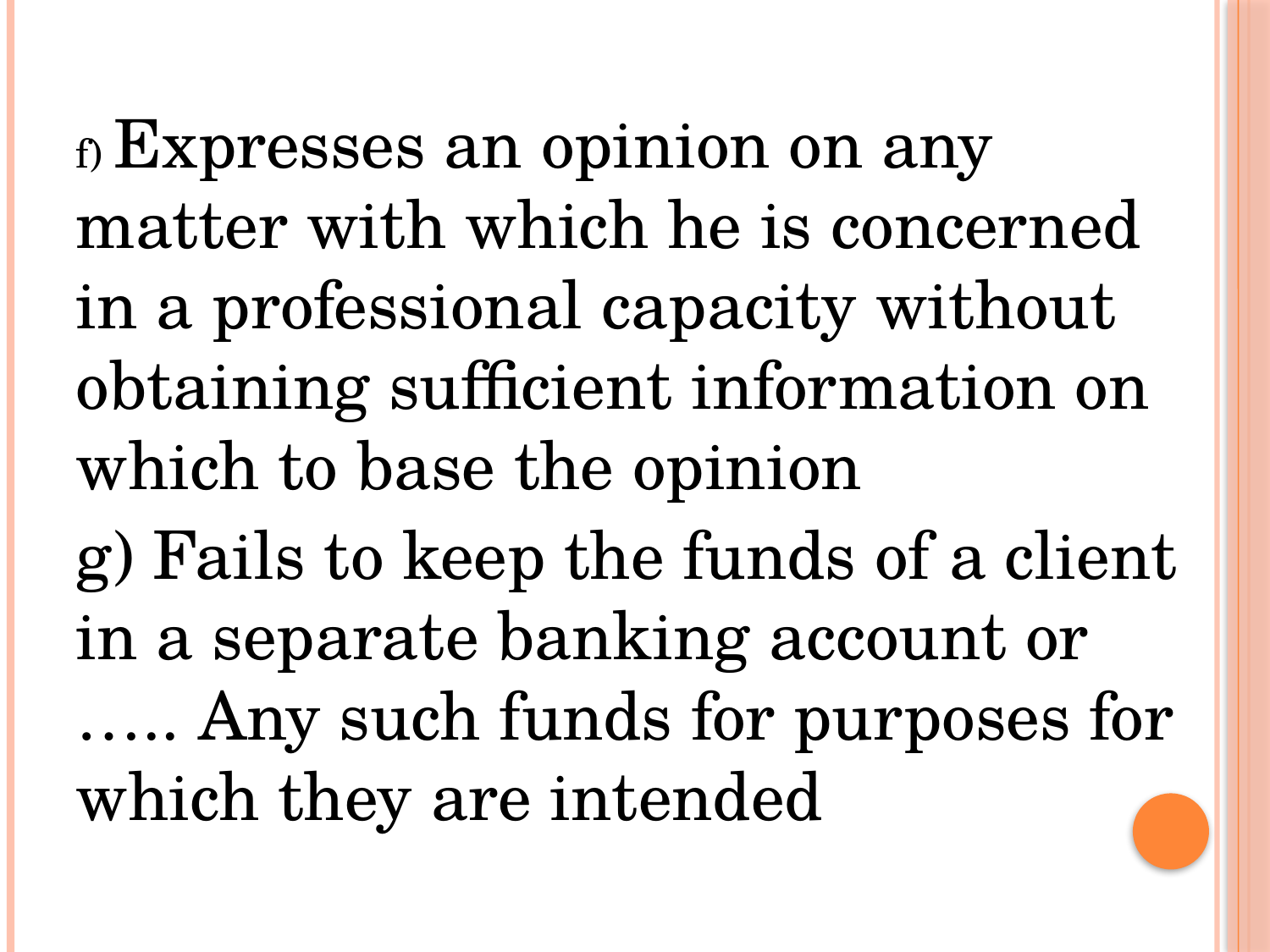

f) Expresses an opinion on any matter with which he is concerned in a professional capacity without obtaining sufficient information on which to base the opinion
g) Fails to keep the funds of a client in a separate banking account or ….. Any such funds for purposes for which they are intended